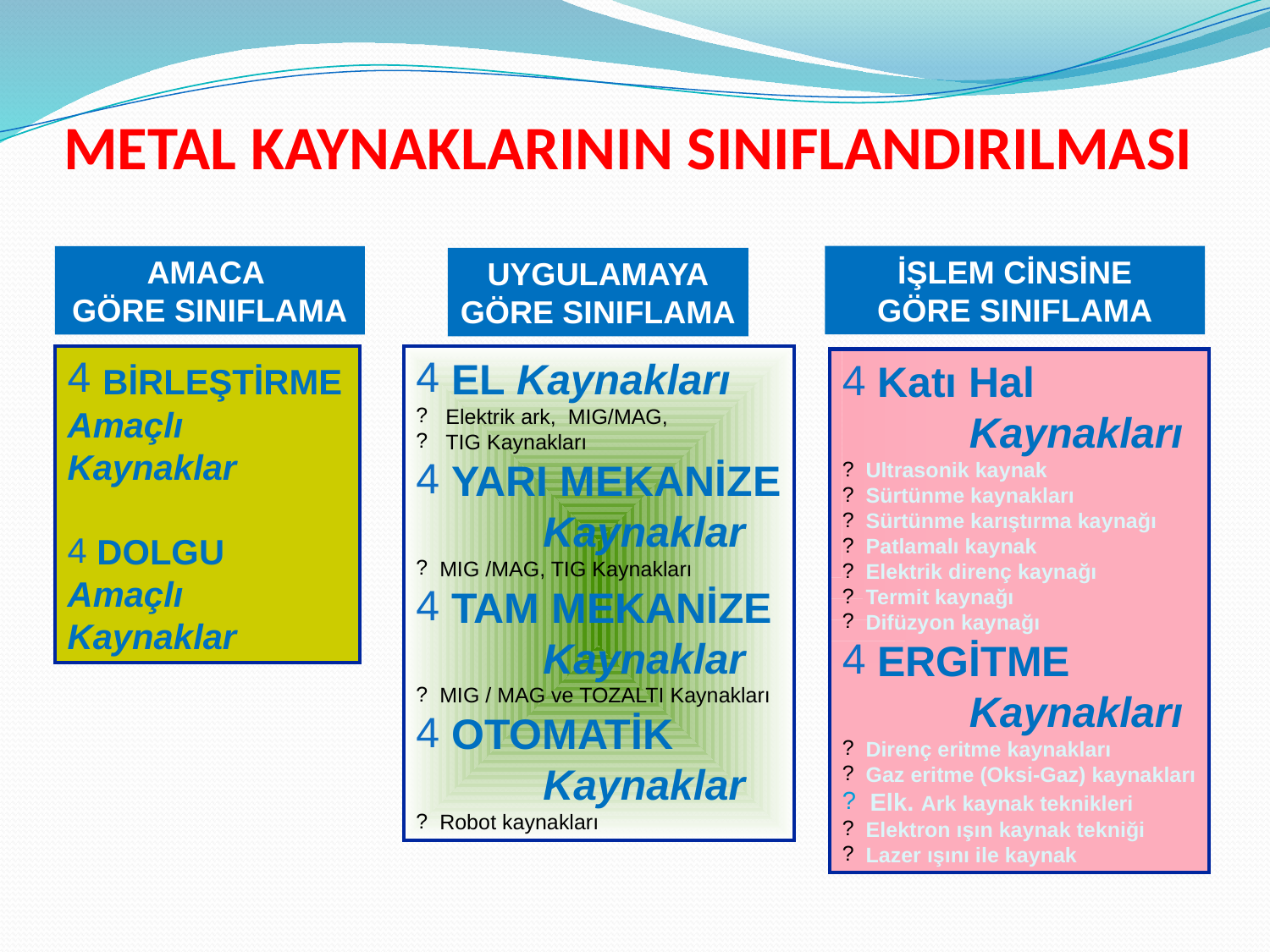

# METAL KAYNAKLARININ SINIFLANDIRILMASI
İŞLEM CİNSİNE
GÖRE SINIFLAMA
AMACA
GÖRE SINIFLAMA
UYGULAMAYA
GÖRE SINIFLAMA
 BİRLEŞTİRME
Amaçlı Kaynaklar

 DOLGU
Amaçlı Kaynaklar
 EL Kaynakları
   Elektrik ark,  MIG/MAG,
   TIG Kaynakları
 YARI MEKANİZE
	Kaynaklar
  MIG /MAG, TIG Kaynakları
 TAM MEKANİZE
	Kaynaklar
  MIG / MAG ve TOZALTI Kaynakları
 OTOMATİK
	Kaynaklar
  Robot kaynakları
 Katı Hal
	Kaynakları
  Ultrasonik kaynak
  Sürtünme kaynakları
  Sürtünme karıştırma kaynağı
  Patlamalı kaynak
  Elektrik direnç kaynağı
  Termit kaynağı
  Difüzyon kaynağı
 ERGİTME
	Kaynakları
  Direnç eritme kaynakları
  Gaz eritme (Oksi-Gaz) kaynakları
  Elk. Ark kaynak teknikleri
  Elektron ışın kaynak tekniği
  Lazer ışını ile kaynak